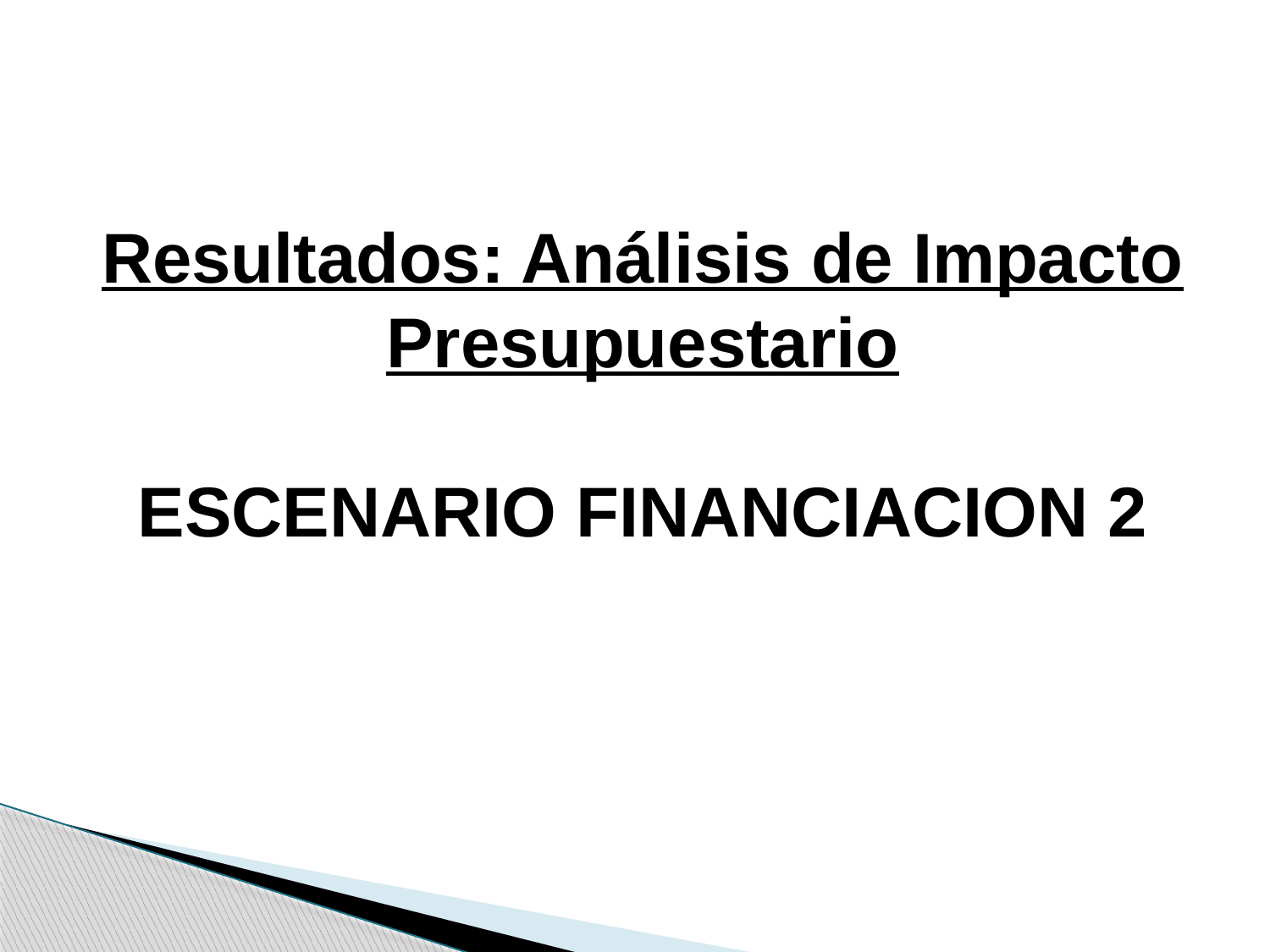

# Resultados: Análisis de Impacto Presupuestario ESCENARIO FINANCIACION 2